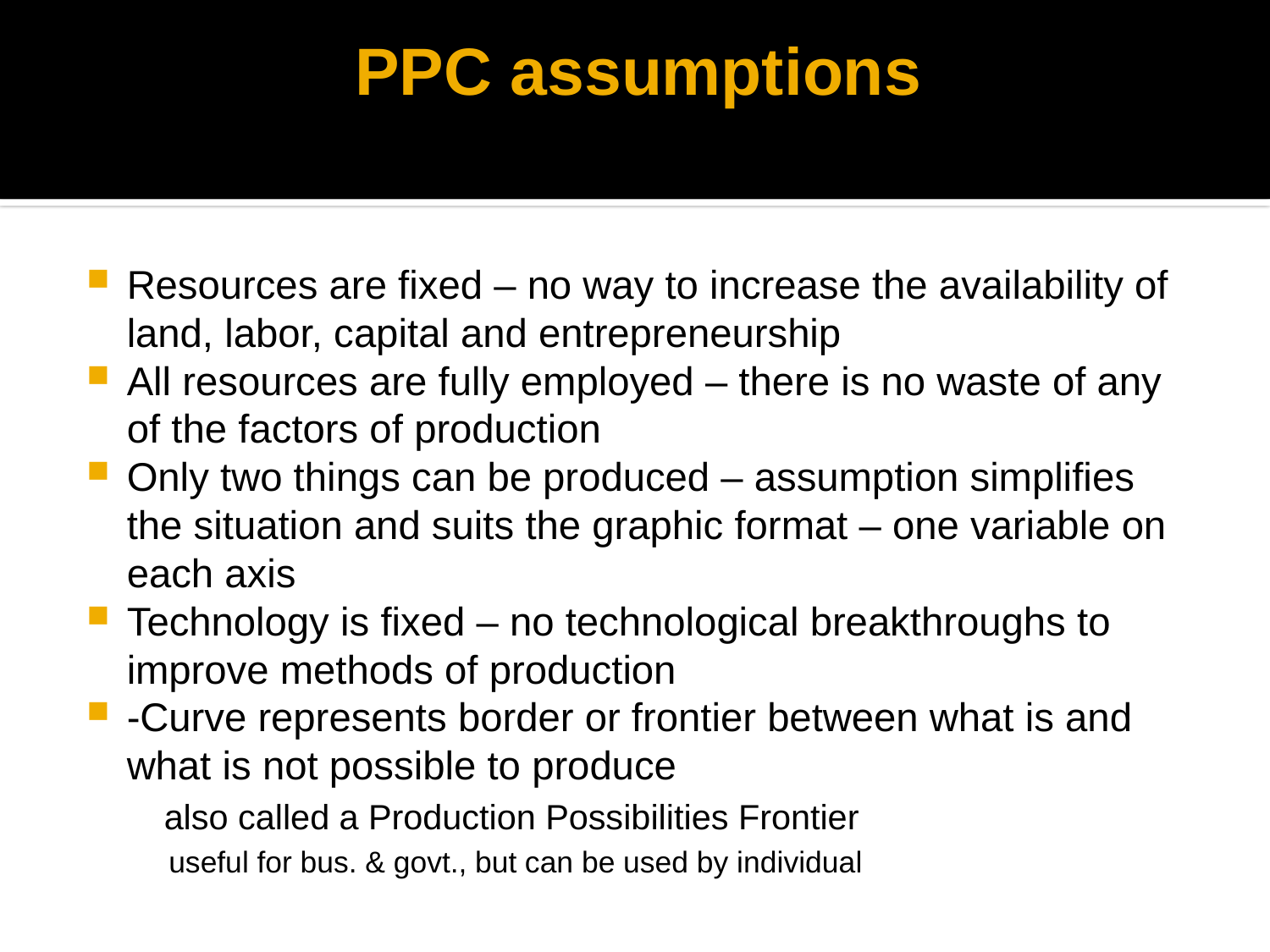

# PPC assumptions
Resources are fixed – no way to increase the availability of land, labor, capital and entrepreneurship
All resources are fully employed – there is no waste of any of the factors of production
Only two things can be produced – assumption simplifies the situation and suits the graphic format – one variable on each axis
Technology is fixed – no technological breakthroughs to improve methods of production
-Curve represents border or frontier between what is and what is not possible to produce
	also called a Production Possibilities Frontier
useful for bus. & govt., but can be used by individual